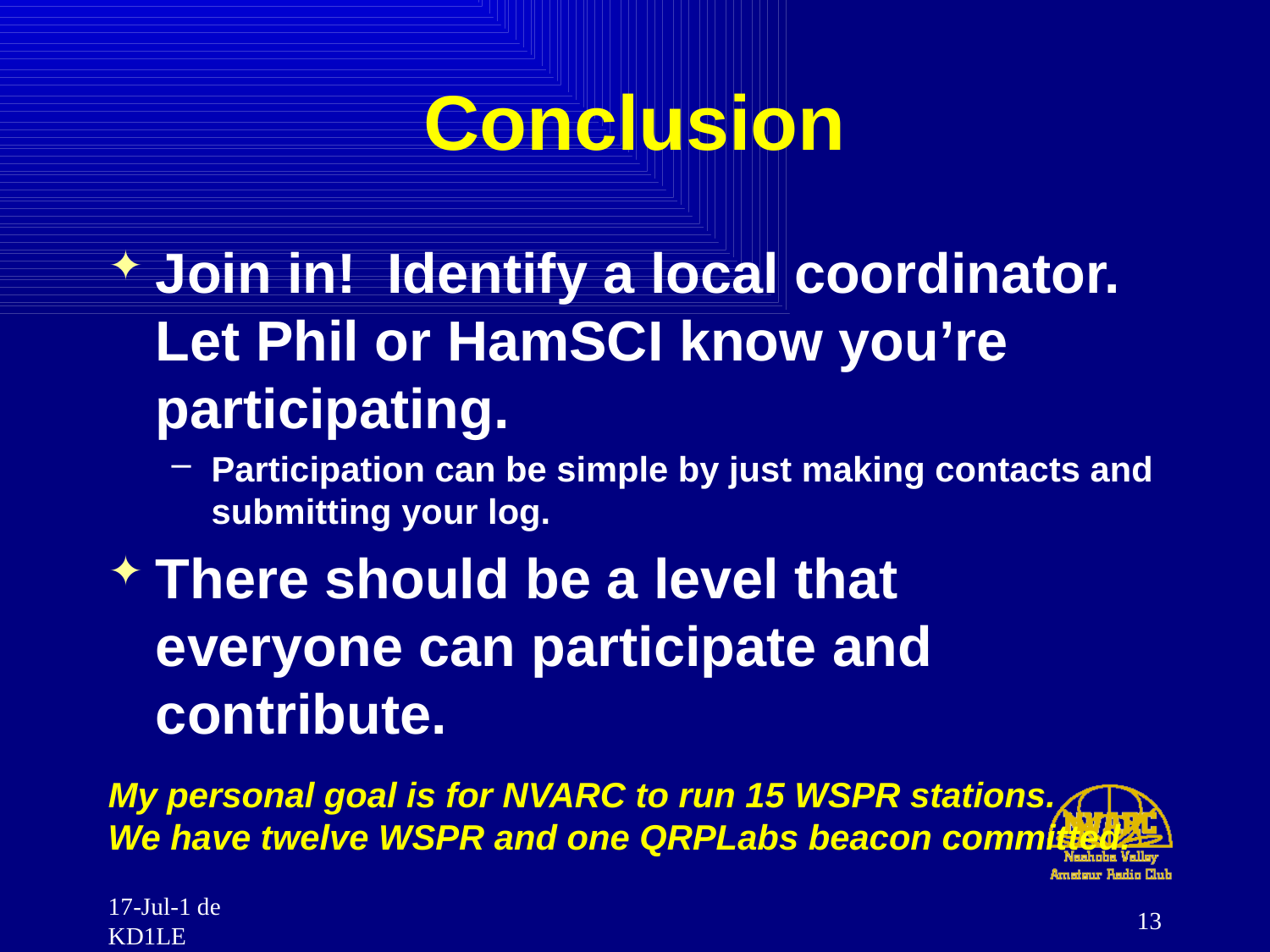

# Conclusion
Join in!  Identify a local coordinator.  Let Phil or HamSCI know you’re participating.
Participation can be simple by just making contacts and submitting your log.
There should be a level that everyone can participate and contribute.

My personal goal is for NVARC to run 15 WSPR stations.
We have twelve WSPR and one QRPLabs beacon committed.

13
17-Jul-1 de KD1LE